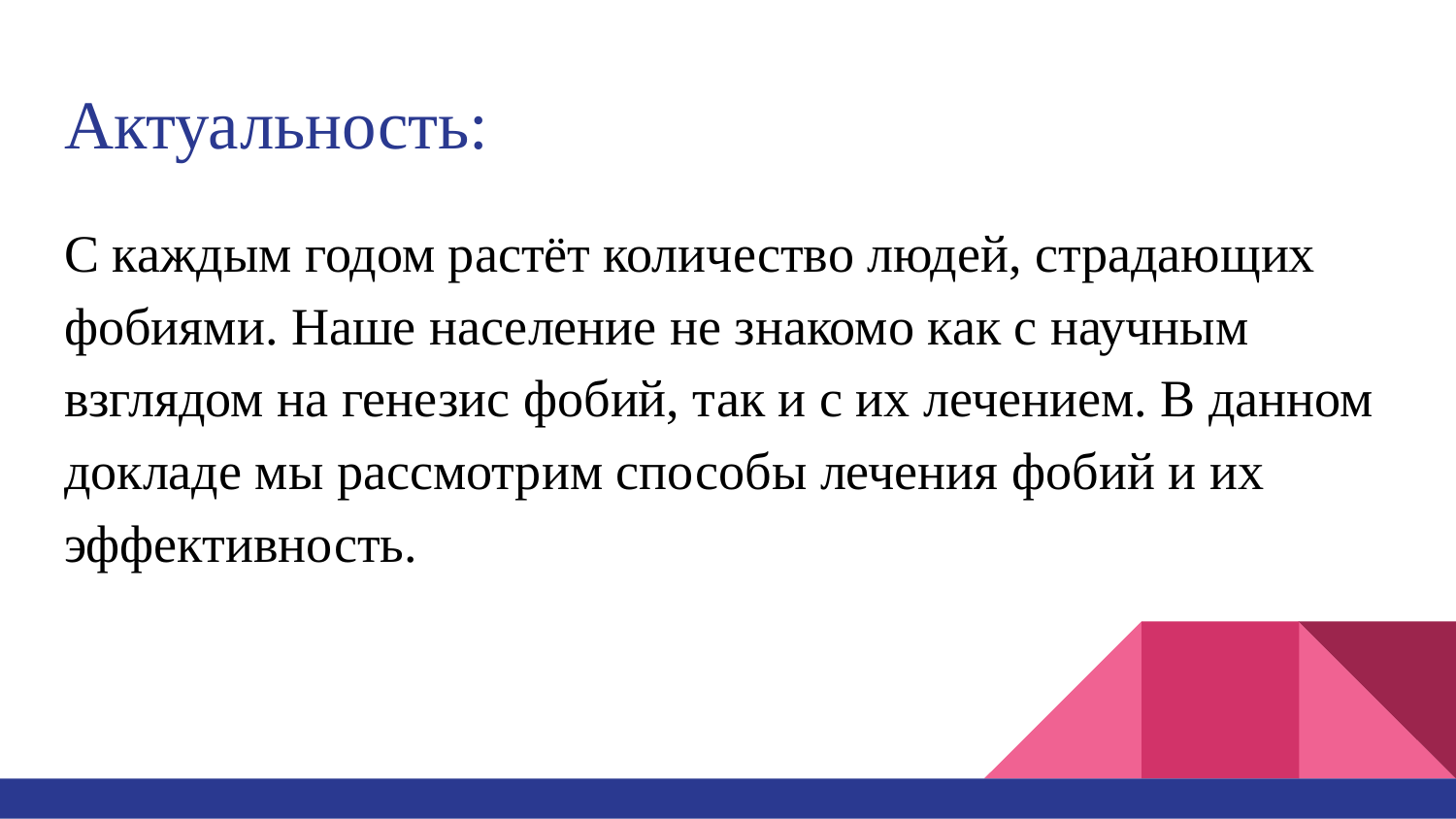

# Актуальность:
С каждым годом растёт количество людей, страдающих фобиями. Наше население не знакомо как с научным взглядом на генезис фобий, так и с их лечением. В данном докладе мы рассмотрим способы лечения фобий и их эффективность.